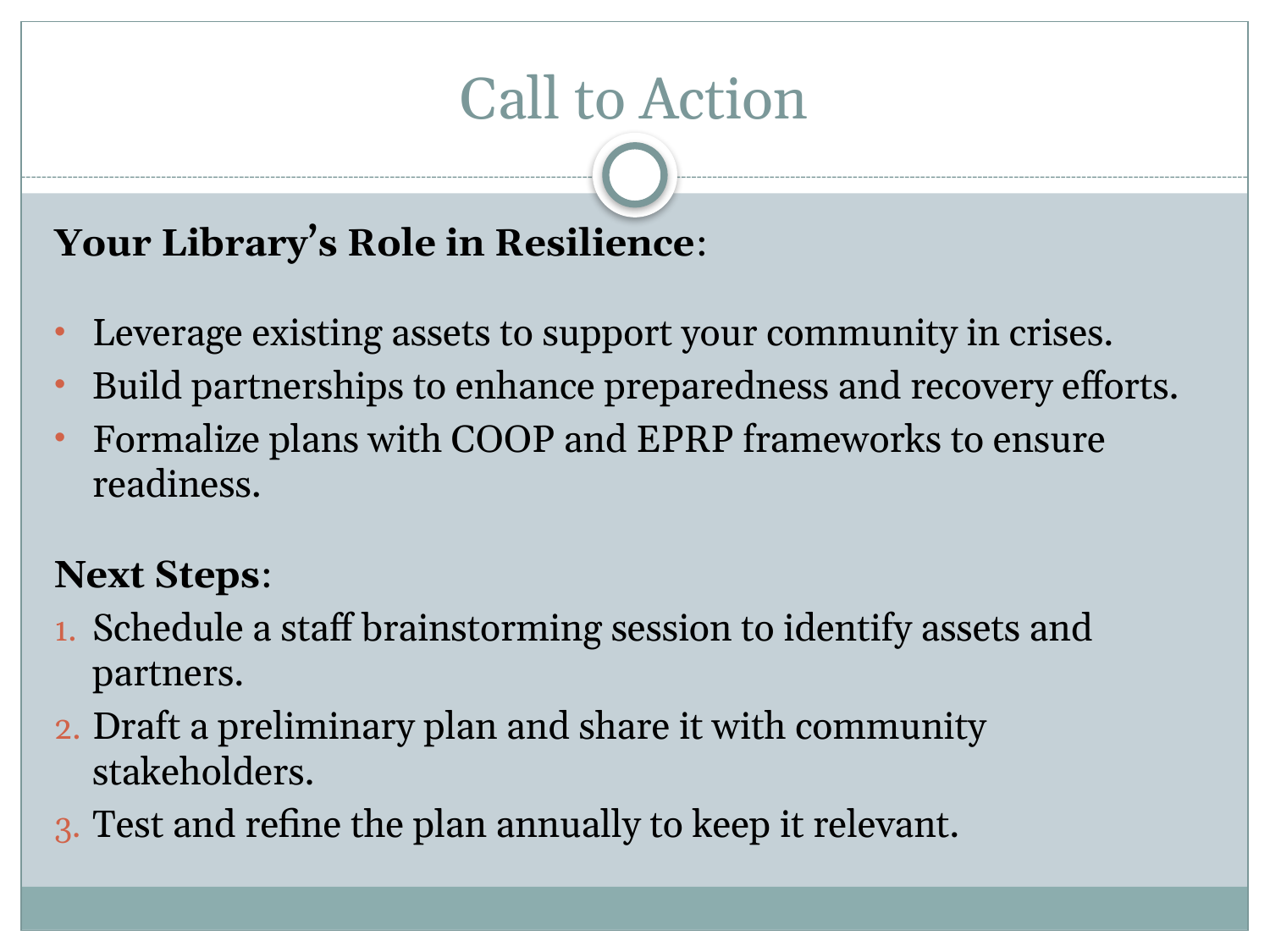

# Call to Action
Your Library’s Role in Resilience:

Leverage existing assets to support your community in crises.
Build partnerships to enhance preparedness and recovery efforts.
Formalize plans with COOP and EPRP frameworks to ensure readiness.

Next Steps:
Schedule a staff brainstorming session to identify assets and partners.
Draft a preliminary plan and share it with community stakeholders.
Test and refine the plan annually to keep it relevant.